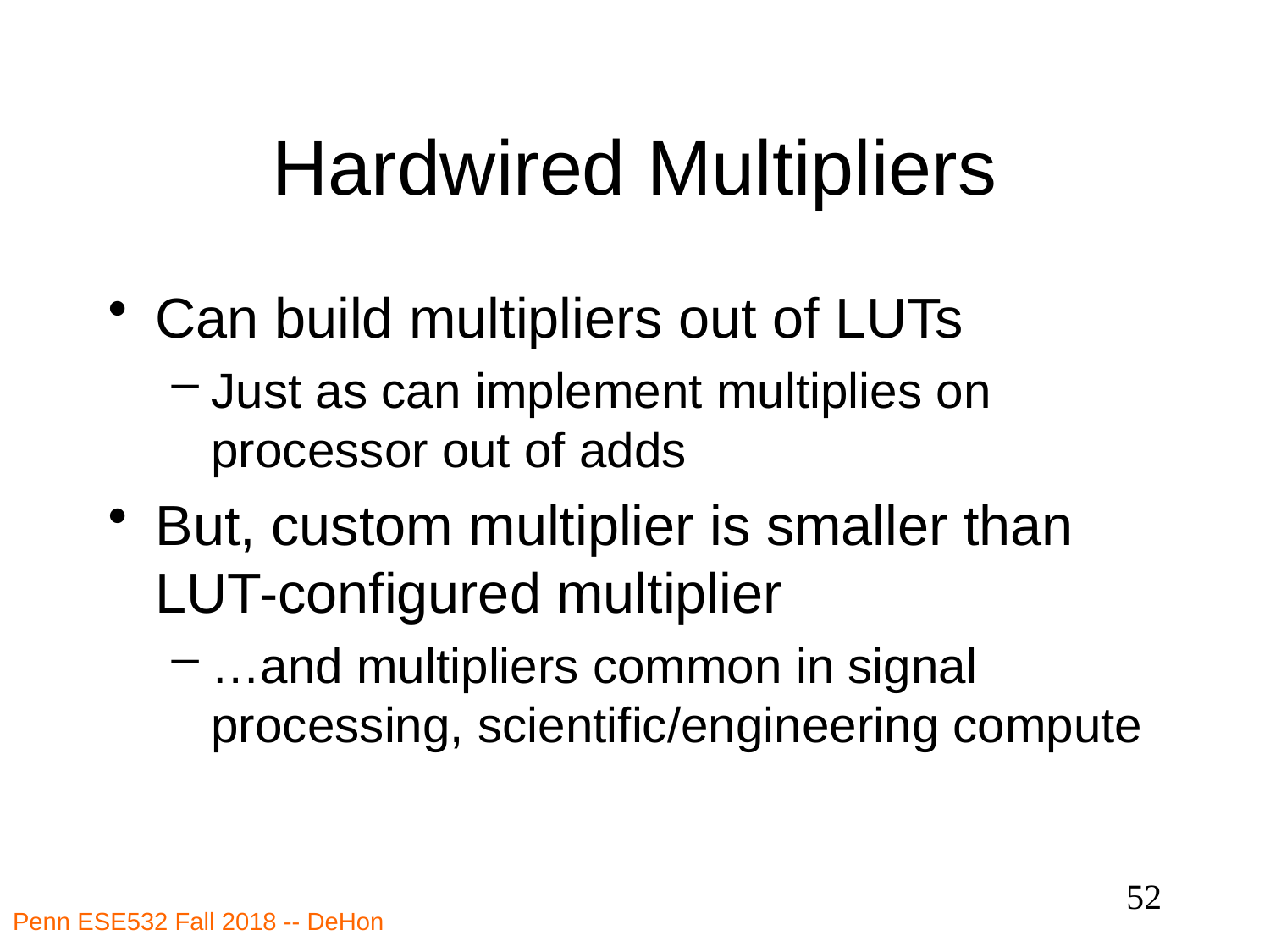

# Hardwired Multipliers
Can build multipliers out of LUTs
Just as can implement multiplies on processor out of adds
But, custom multiplier is smaller than LUT-configured multiplier
…and multipliers common in signal processing, scientific/engineering compute
52
Penn ESE532 Fall 2018 -- DeHon